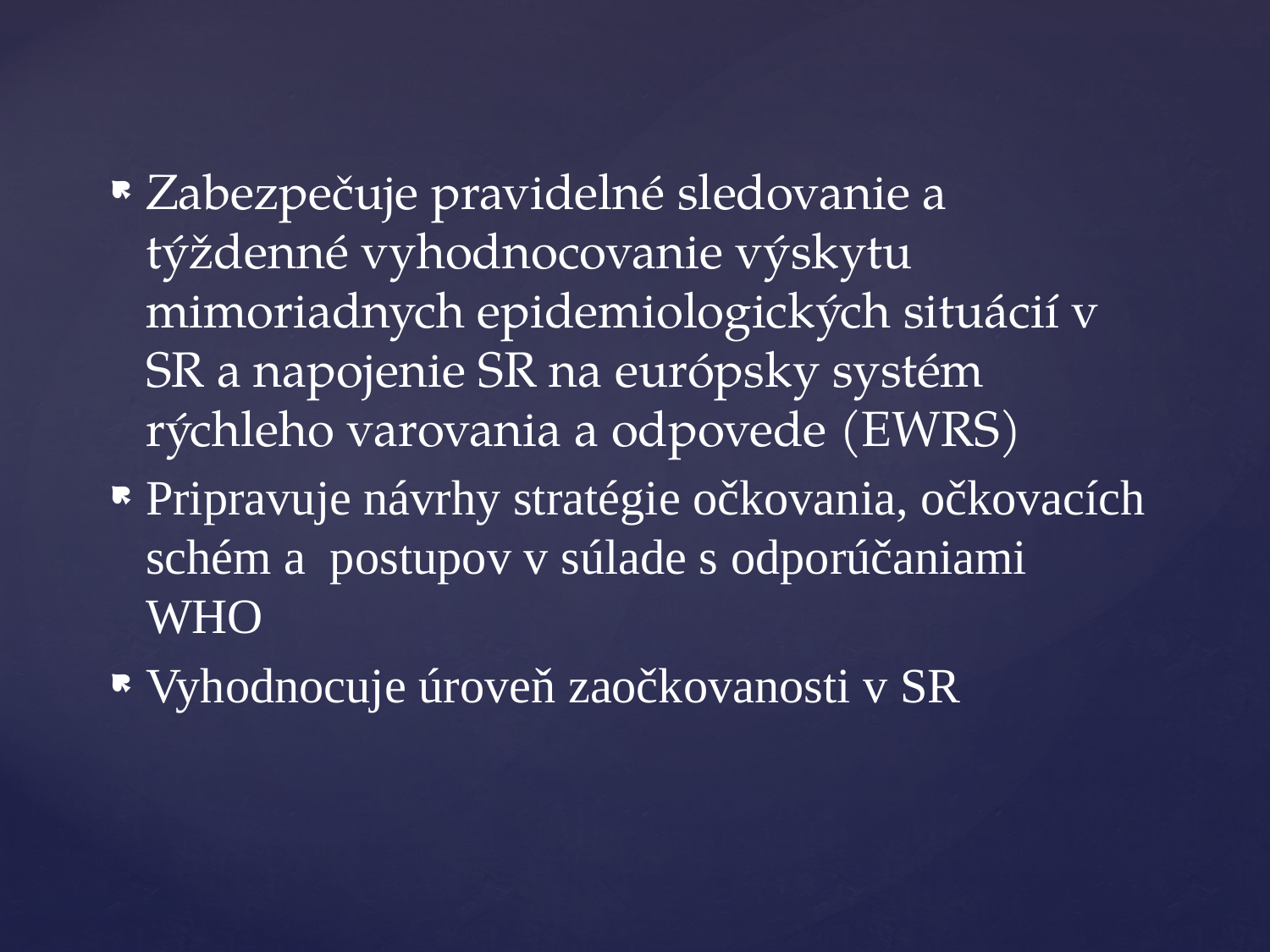

Zabezpečuje pravidelné sledovanie a týždenné vyhodnocovanie výskytu mimoriadnych epidemiologických situácií v SR a napojenie SR na európsky systém rýchleho varovania a odpovede (EWRS)
Pripravuje návrhy stratégie očkovania, očkovacích schém a  postupov v súlade s odporúčaniami WHO
Vyhodnocuje úroveň zaočkovanosti v SR